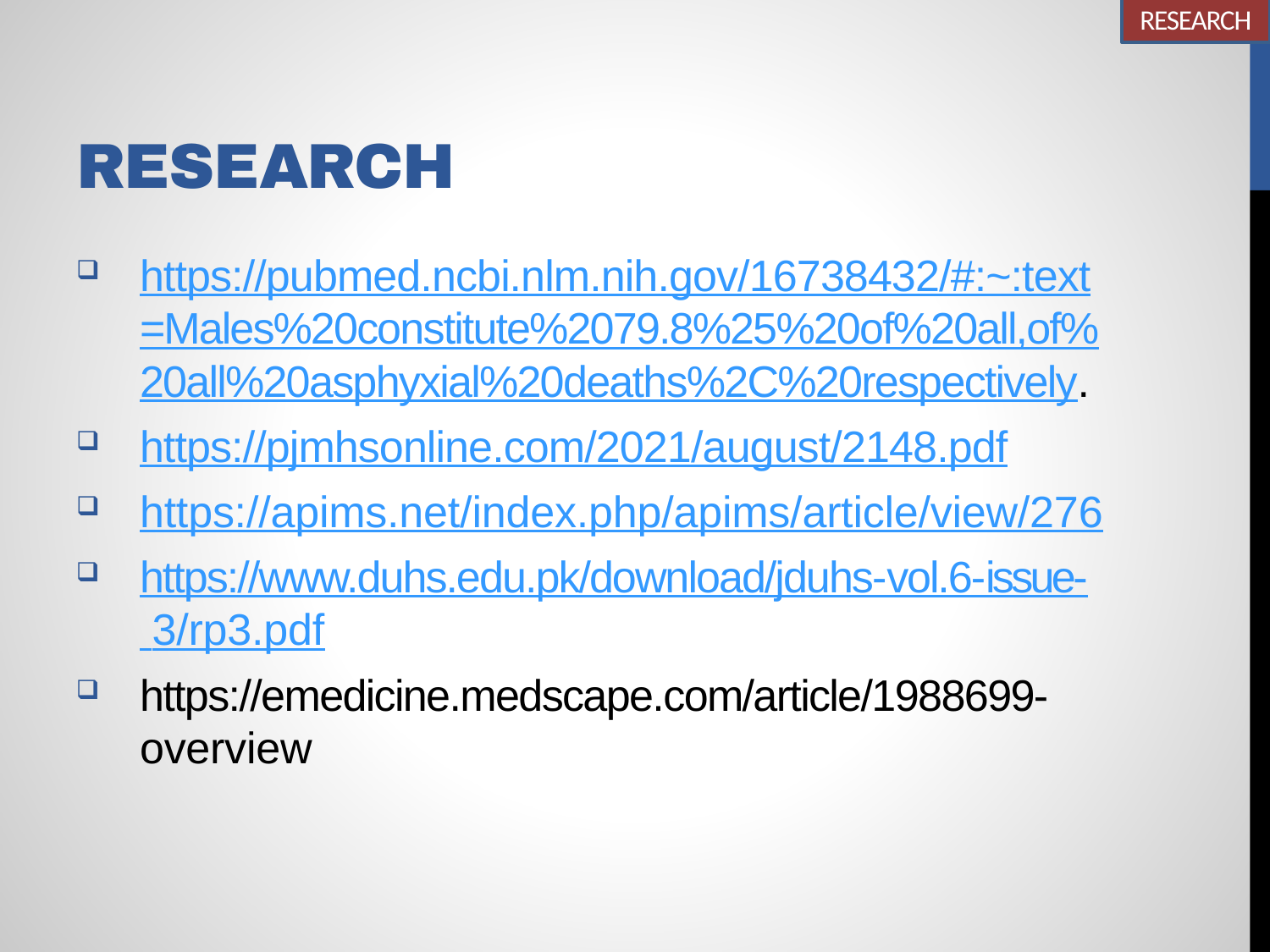

RESEARCH
# RESEARCH
https://pubmed.ncbi.nlm.nih.gov/16738432/#:~:text
=Males%20constitute%2079.8%25%20of%20all,of% 20all%20asphyxial%20deaths%2C%20respectively.
https://pjmhsonline.com/2021/august/2148.pdf
https://apims.net/index.php/apims/article/view/276
https://www.duhs.edu.pk/download/jduhs-vol.6-issue- 3/rp3.pdf
https://emedicine.medscape.com/article/1988699- overview